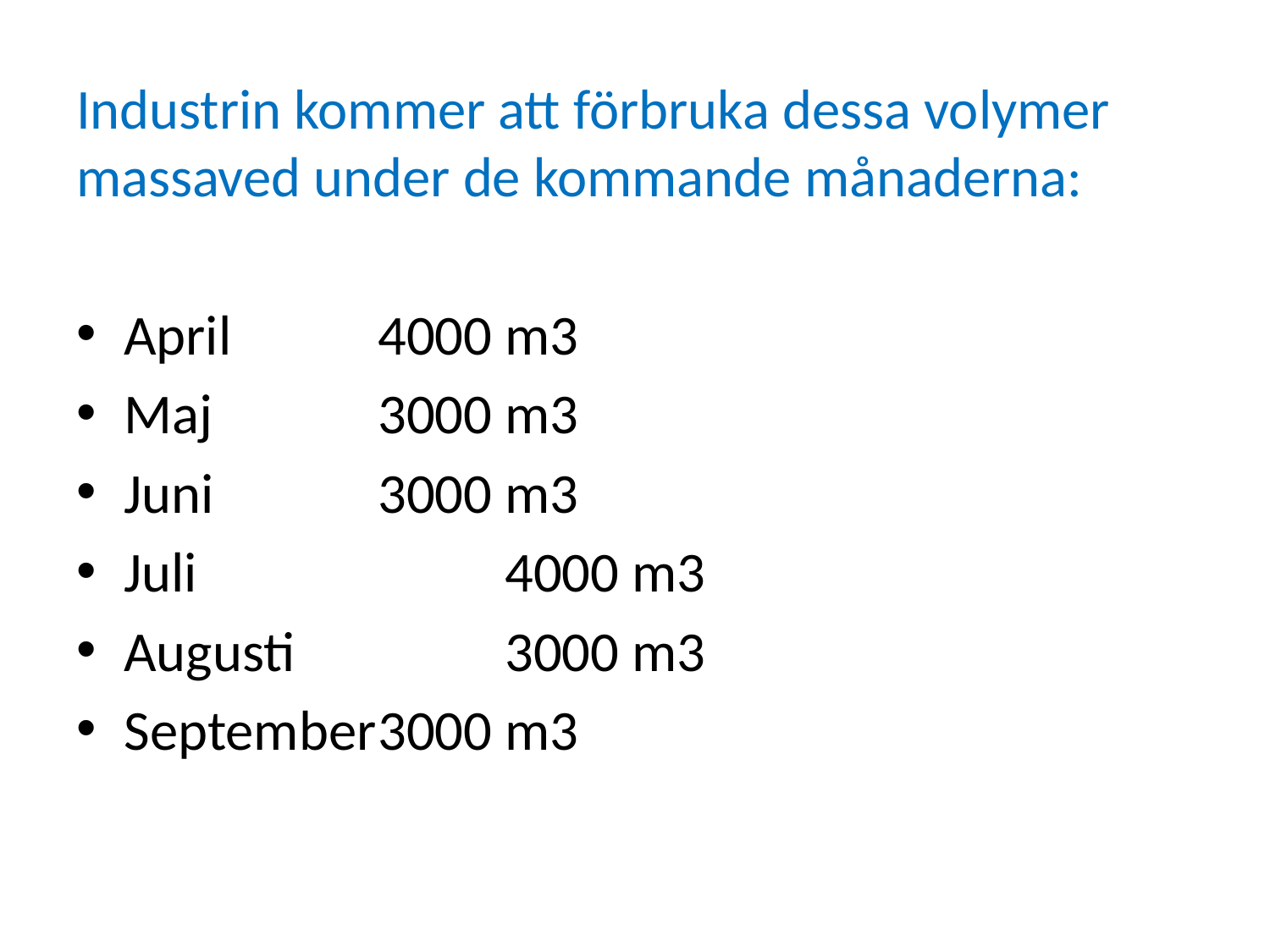

Industrin kommer att förbruka dessa volymer massaved under de kommande månaderna:

April		4000 m3
Maj		3000 m3
Juni		3000 m3
Juli			4000 m3
Augusti		3000 m3
September	3000 m3